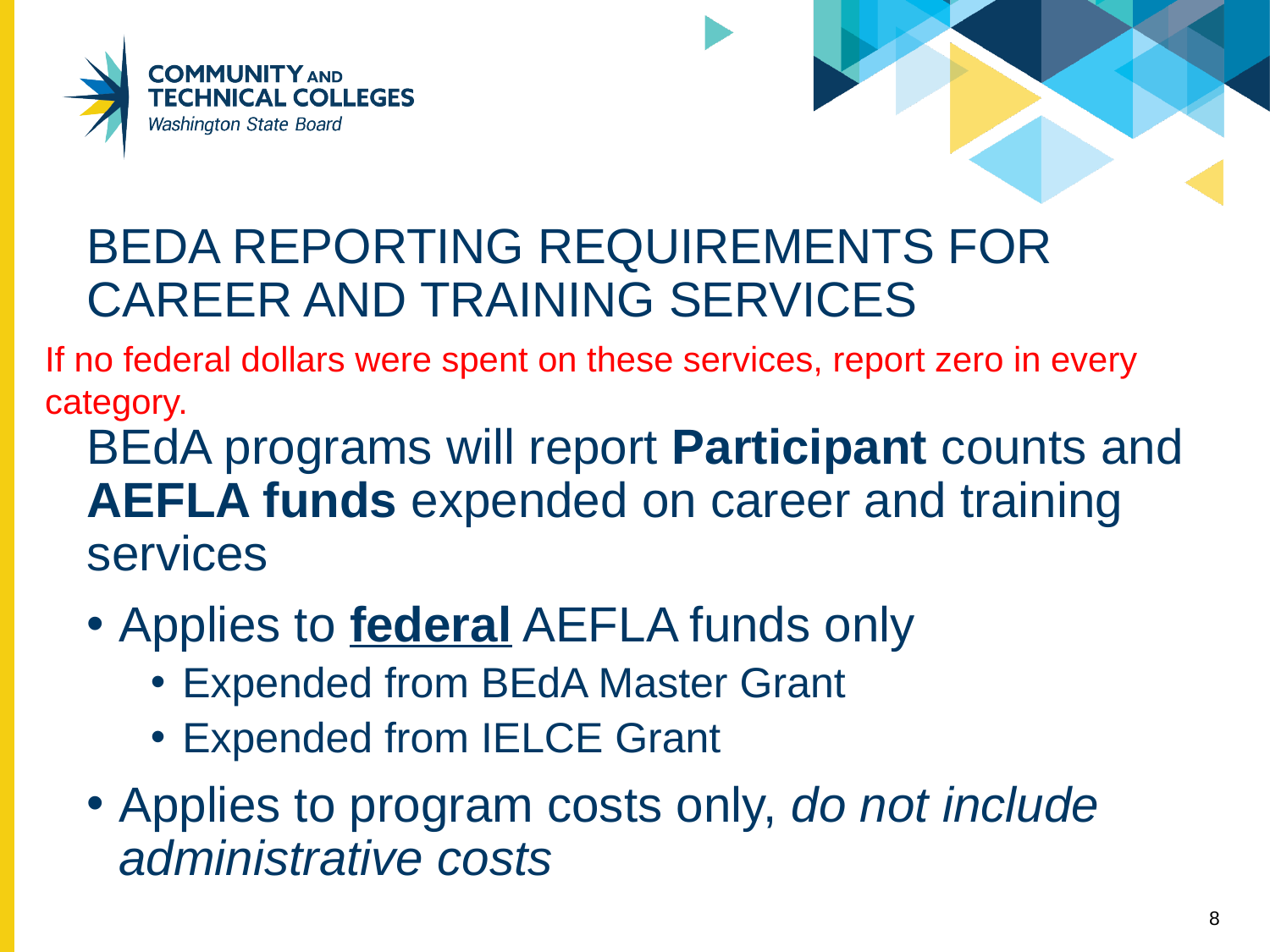

# BEdA Reporting Requirements for Career and Training Services
If no federal dollars were spent on these services, report zero in every category.
BEdA programs will report Participant counts and AEFLA funds expended on career and training services
Applies to federal AEFLA funds only
Expended from BEdA Master Grant
Expended from IELCE Grant
Applies to program costs only, do not include administrative costs
8